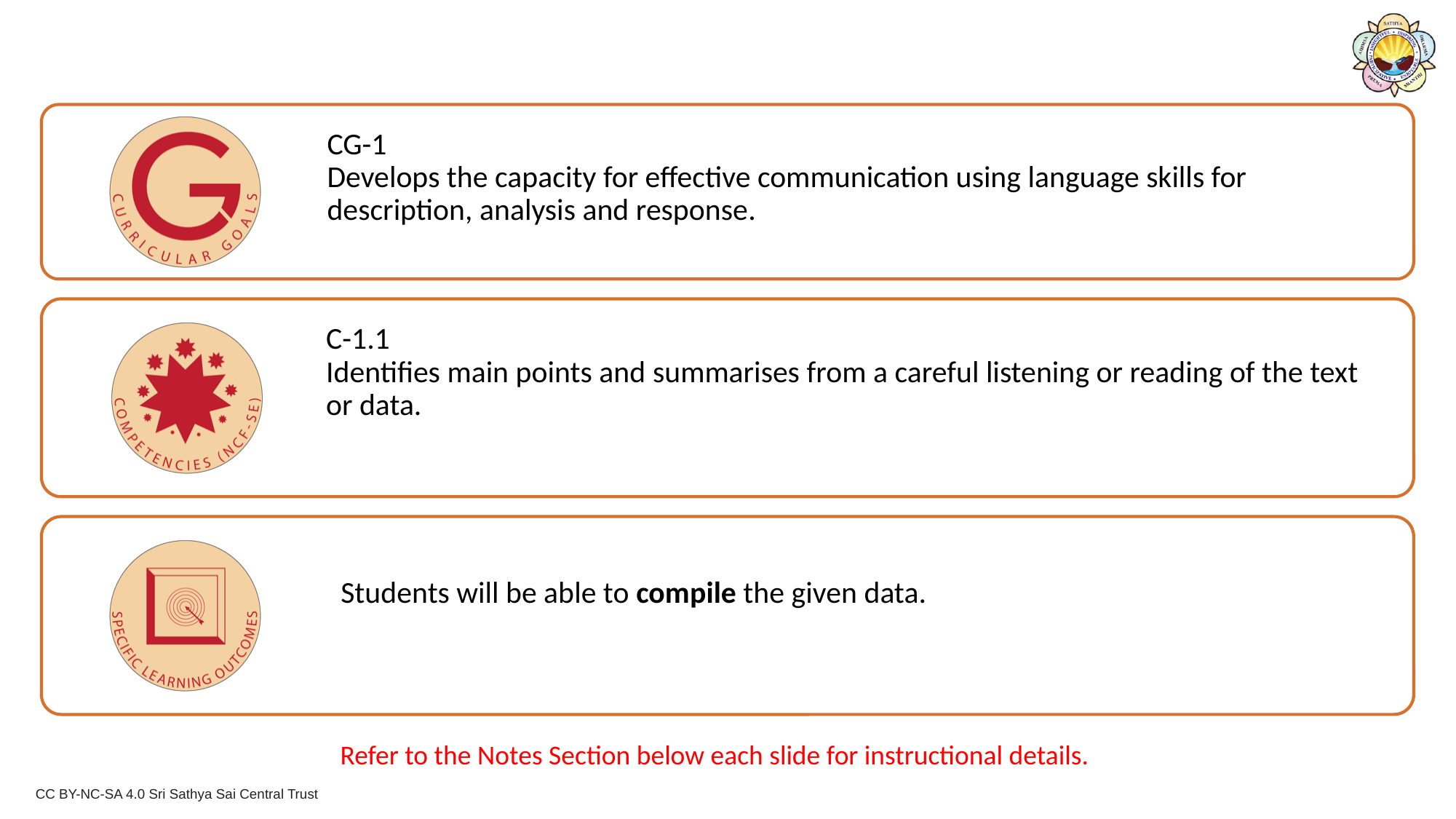

CG-1
Develops the capacity for effective communication using language skills for description, analysis and response.
C-1.1
Identifies main points and summarises from a careful listening or reading of the text or data.

Students will be able to compile the given data.